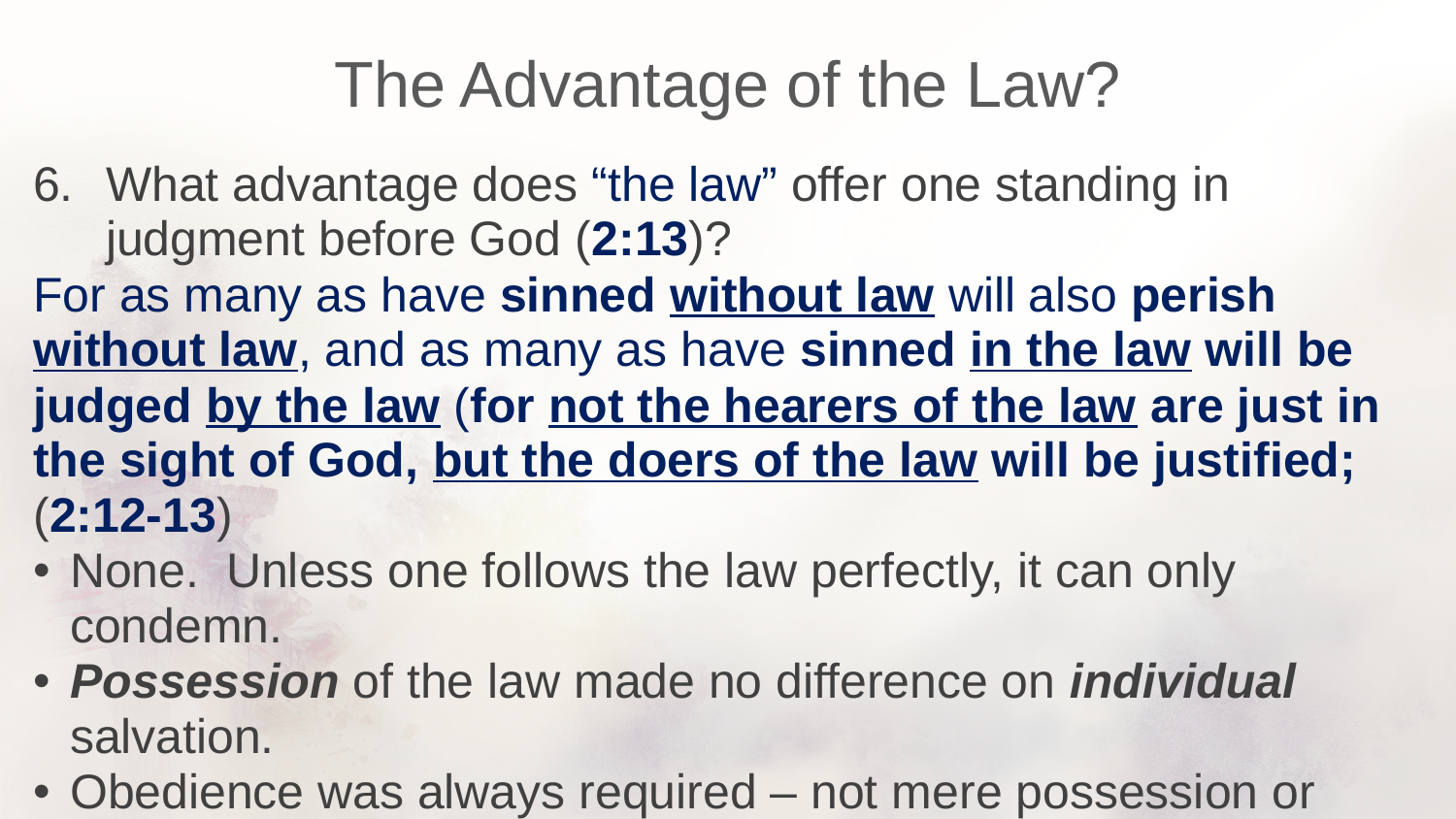

# The Advantage of the Law?
What advantage does “the law” offer one standing in judgment before God (2:13)?
For as many as have sinned without law will also perish without law, and as many as have sinned in the law will be judged by the law (for not the hearers of the law are just in the sight of God, but the doers of the law will be justified; (2:12-13)
None.  Unless one follows the law perfectly, it can only condemn.
Possession of the law made no difference on individual salvation.
Obedience was always required – not mere possession or knowledge.
Gentiles were still able to be saved without Law of Moses.
The Law of Moses provided advantages to the Jews, but not in justification.  This question is anticipated and answered later …